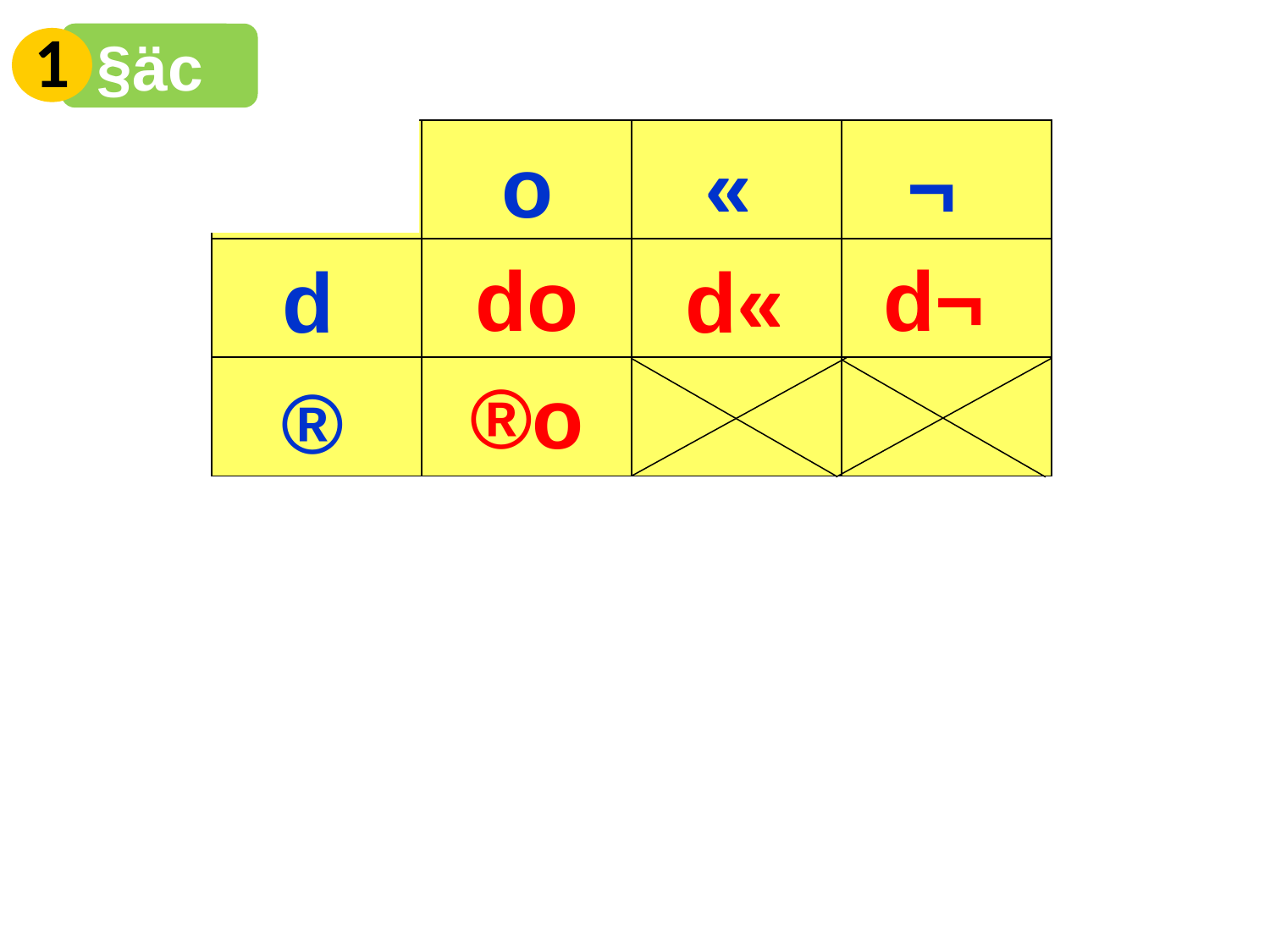

1
§äc

|  |  |  |  |
| --- | --- | --- | --- |
|  |  |  |  |
|  |  |  |  |
o
«
¬
d¬
do
d
d«
®o
®